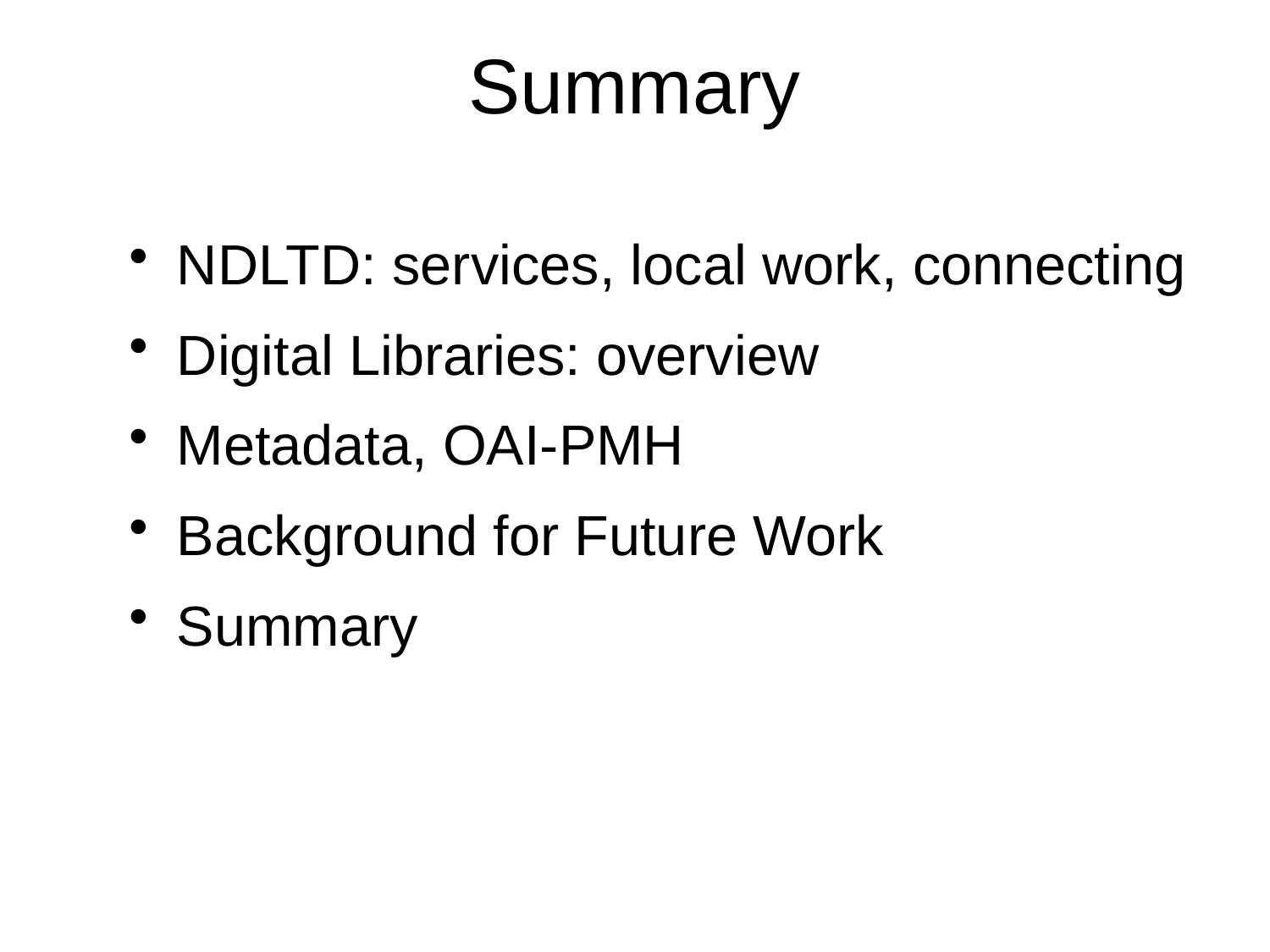

# Summary
NDLTD: services, local work, connecting
Digital Libraries: overview
Metadata, OAI-PMH
Background for Future Work
Summary